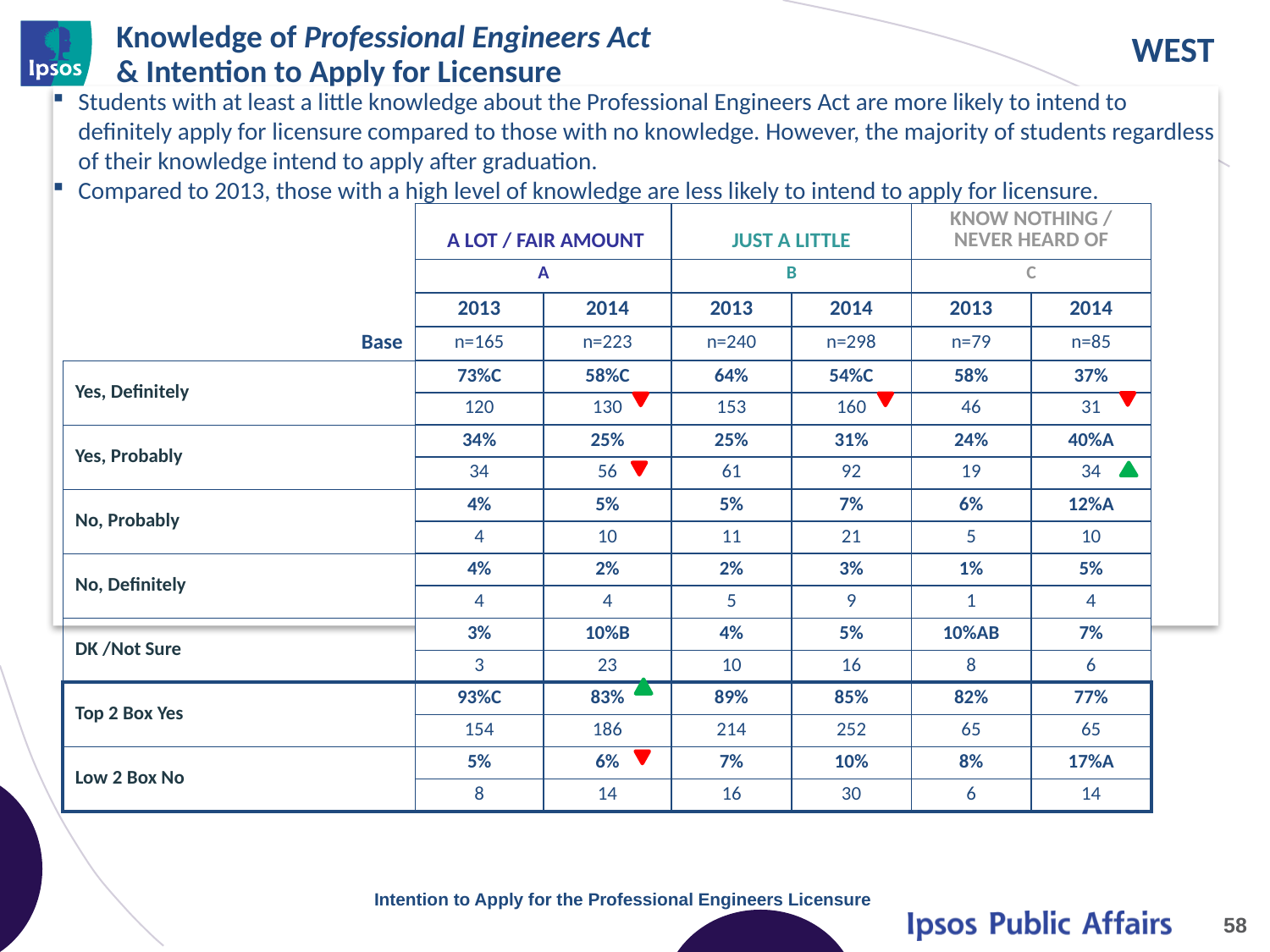

# Knowledge of Professional Engineers Act & Intention to Apply for Licensure
Students with at least a little knowledge about the Professional Engineers Act are more likely to intend to definitely apply for licensure compared to those with no knowledge. However, the majority of students regardless of their knowledge intend to apply after graduation.
Compared to 2013, those with a high level of knowledge are less likely to intend to apply for licensure.
|  | A LOT / FAIR AMOUNT |  | JUST A LITTLE |  | KNOW NOTHING / NEVER HEARD OF |  |
| --- | --- | --- | --- | --- | --- | --- |
|  | A |  | B |  | C |  |
|  | 2013 | 2014 | 2013 | 2014 | 2013 | 2014 |
| Base | n=165 | n=223 | n=240 | n=298 | n=79 | n=85 |
| Yes, Definitely | 73%C | 58%C | 64% | 54%C | 58% | 37% |
|  | 120 | 130 | 153 | 160 | 46 | 31 |
| Yes, Probably | 34% | 25% | 25% | 31% | 24% | 40%A |
|  | 34 | 56 | 61 | 92 | 19 | 34 |
| No, Probably | 4% | 5% | 5% | 7% | 6% | 12%A |
|  | 4 | 10 | 11 | 21 | 5 | 10 |
| No, Definitely | 4% | 2% | 2% | 3% | 1% | 5% |
|  | 4 | 4 | 5 | 9 | 1 | 4 |
| DK /Not Sure | 3% | 10%B | 4% | 5% | 10%AB | 7% |
|  | 3 | 23 | 10 | 16 | 8 | 6 |
| Top 2 Box Yes | 93%C | 83% | 89% | 85% | 82% | 77% |
|  | 154 | 186 | 214 | 252 | 65 | 65 |
| Low 2 Box No | 5% | 6% | 7% | 10% | 8% | 17%A |
|  | 8 | 14 | 16 | 30 | 6 | 14 |

Intention to Apply for the Professional Engineers Licensure
58